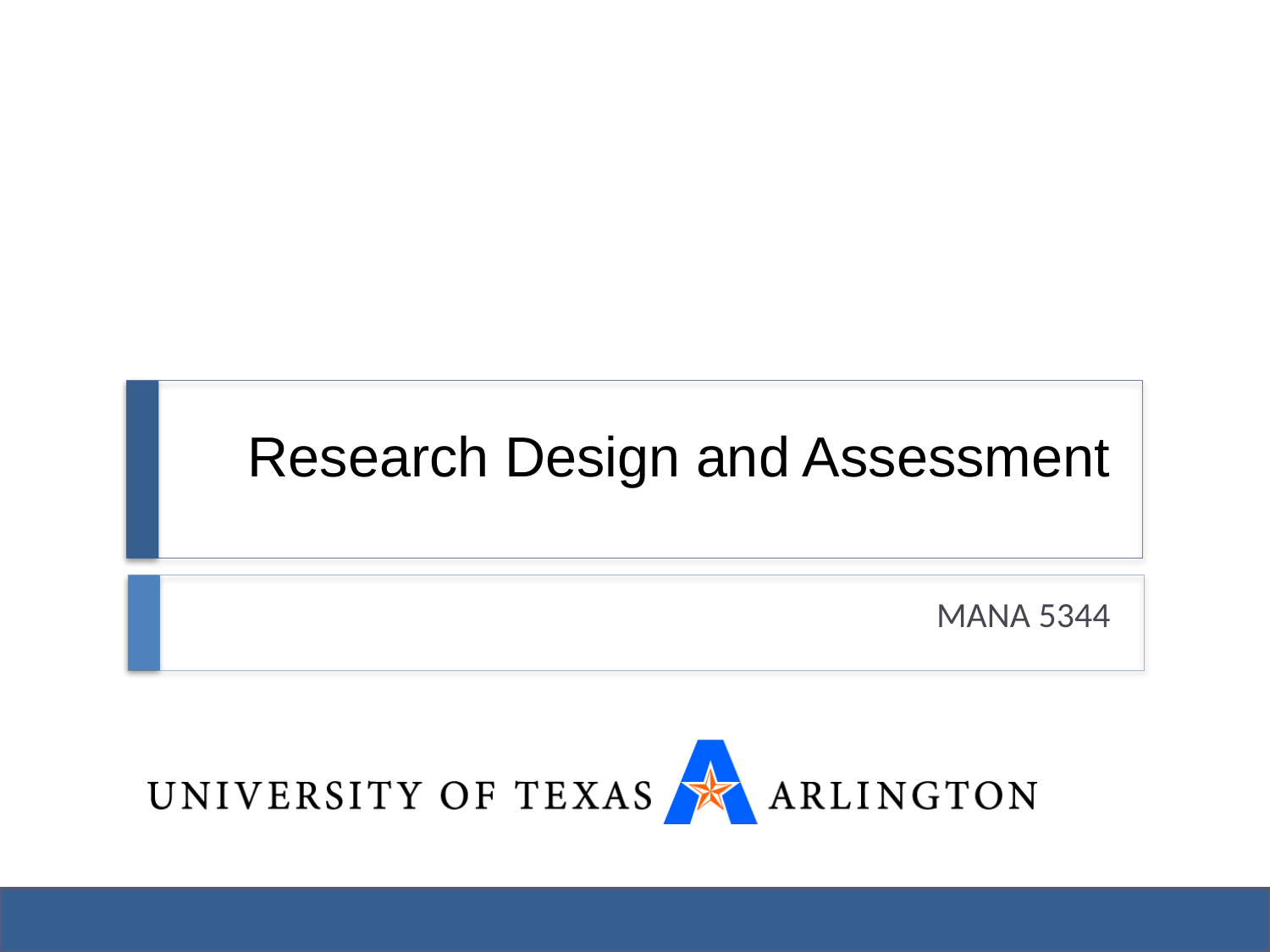

# Research Design and Assessment
MANA 5344